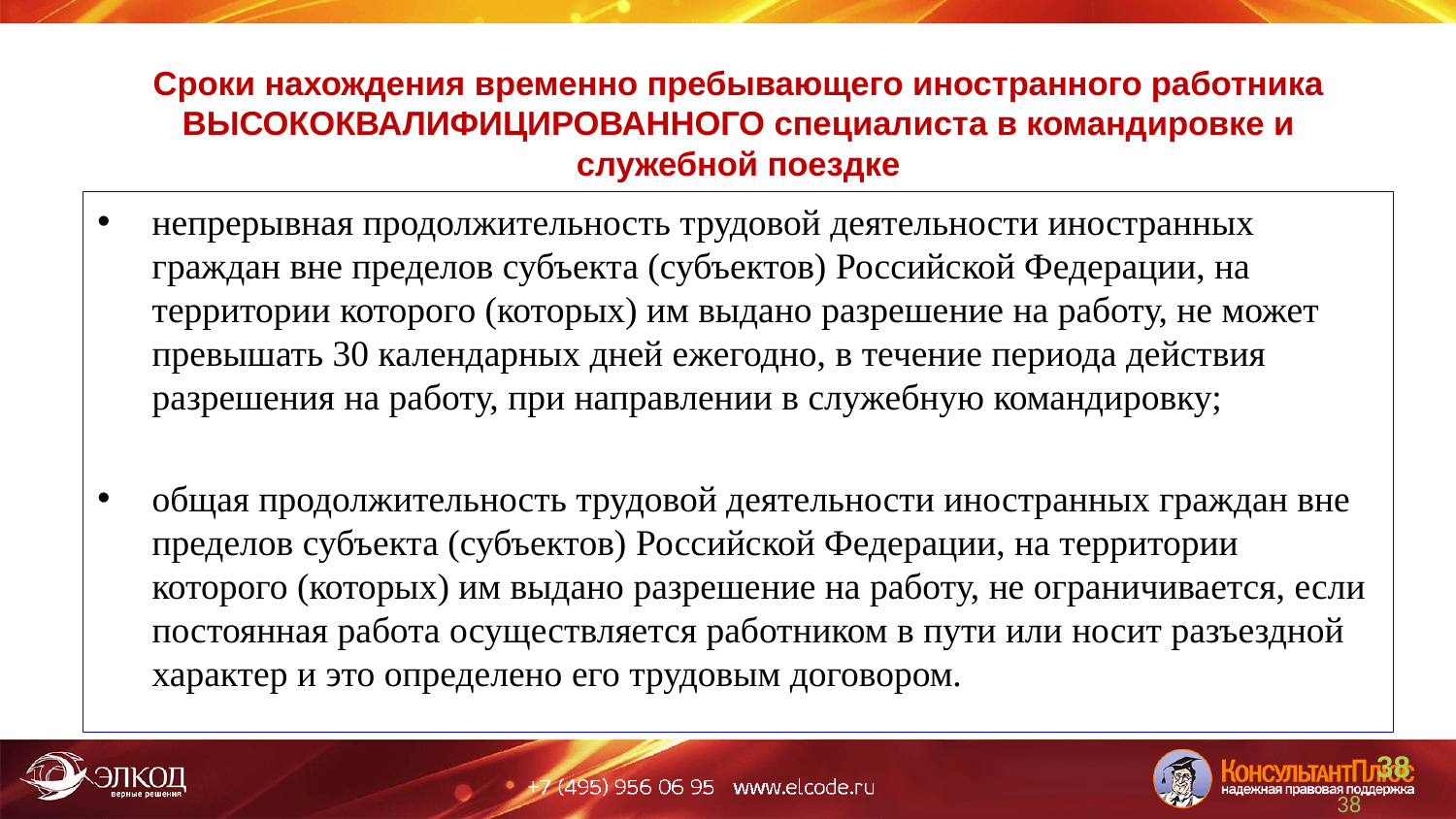

# Сроки нахождения временно пребывающего иностранного работника ВЫСОКОКВАЛИФИЦИРОВАННОГО специалиста в командировке и служебной поездке
непрерывная продолжительность трудовой деятельности иностранных граждан вне пределов субъекта (субъектов) Российской Федерации, на территории которого (которых) им выдано разрешение на работу, не может превышать 30 календарных дней ежегодно, в течение периода действия разрешения на работу, при направлении в служебную командировку;

общая продолжительность трудовой деятельности иностранных граждан вне пределов субъекта (субъектов) Российской Федерации, на территории которого (которых) им выдано разрешение на работу, не ограничивается, если постоянная работа осуществляется работником в пути или носит разъездной характер и это определено его трудовым договором.

38
38